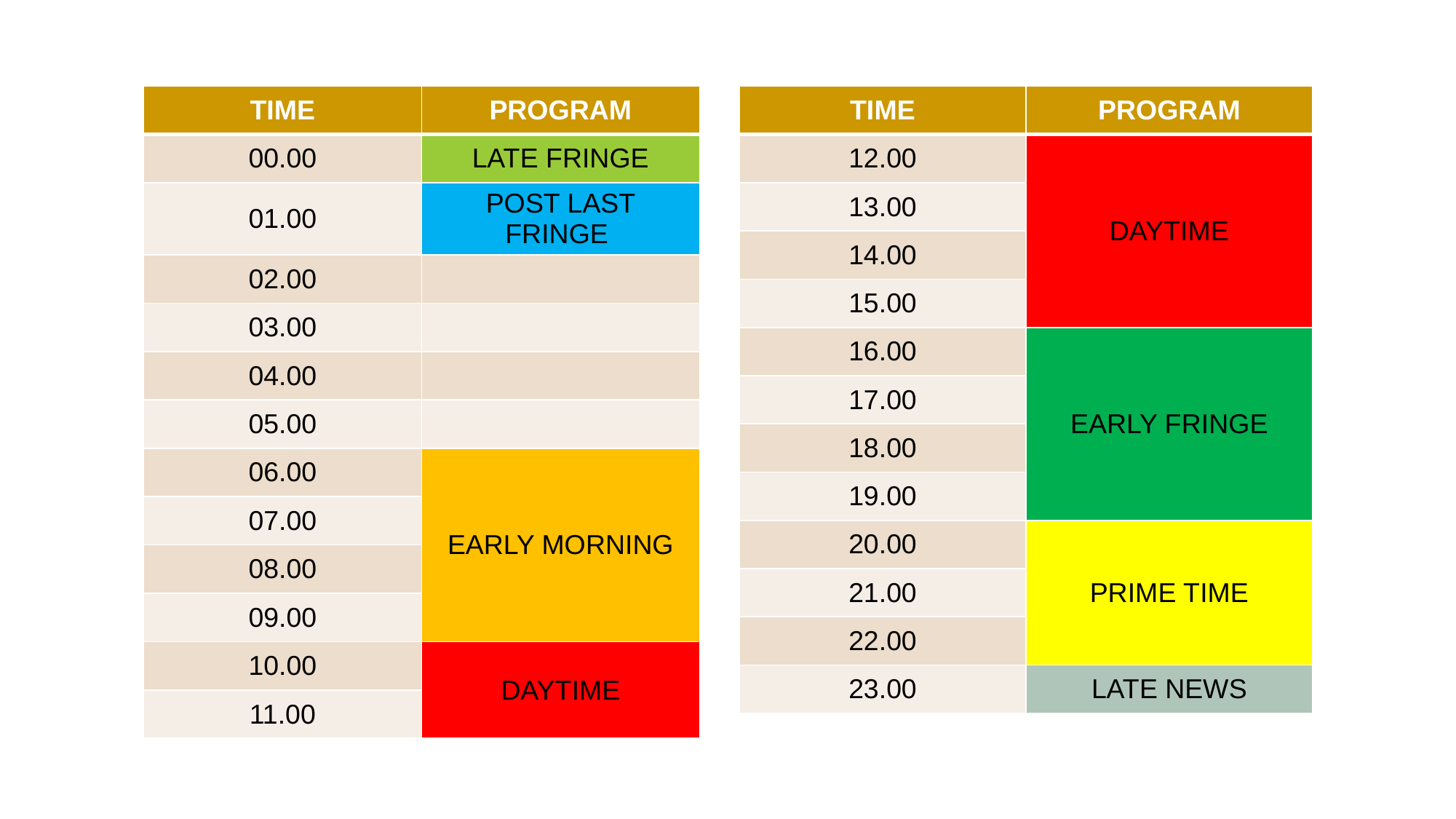

| TIME | PROGRAM |
| --- | --- |
| 00.00 | LATE FRINGE |
| 01.00 | POST LAST FRINGE |
| 02.00 |  |
| 03.00 |  |
| 04.00 |  |
| 05.00 |  |
| 06.00 | EARLY MORNING |
| 07.00 |  |
| 08.00 |  |
| 09.00 |  |
| 10.00 | DAYTIME |
| 11.00 |  |
| TIME | PROGRAM |
| --- | --- |
| 12.00 | DAYTIME |
| 13.00 |  |
| 14.00 |  |
| 15.00 |  |
| 16.00 | EARLY FRINGE |
| 17.00 |  |
| 18.00 |  |
| 19.00 |  |
| 20.00 | PRIME TIME |
| 21.00 |  |
| 22.00 |  |
| 23.00 | LATE NEWS |